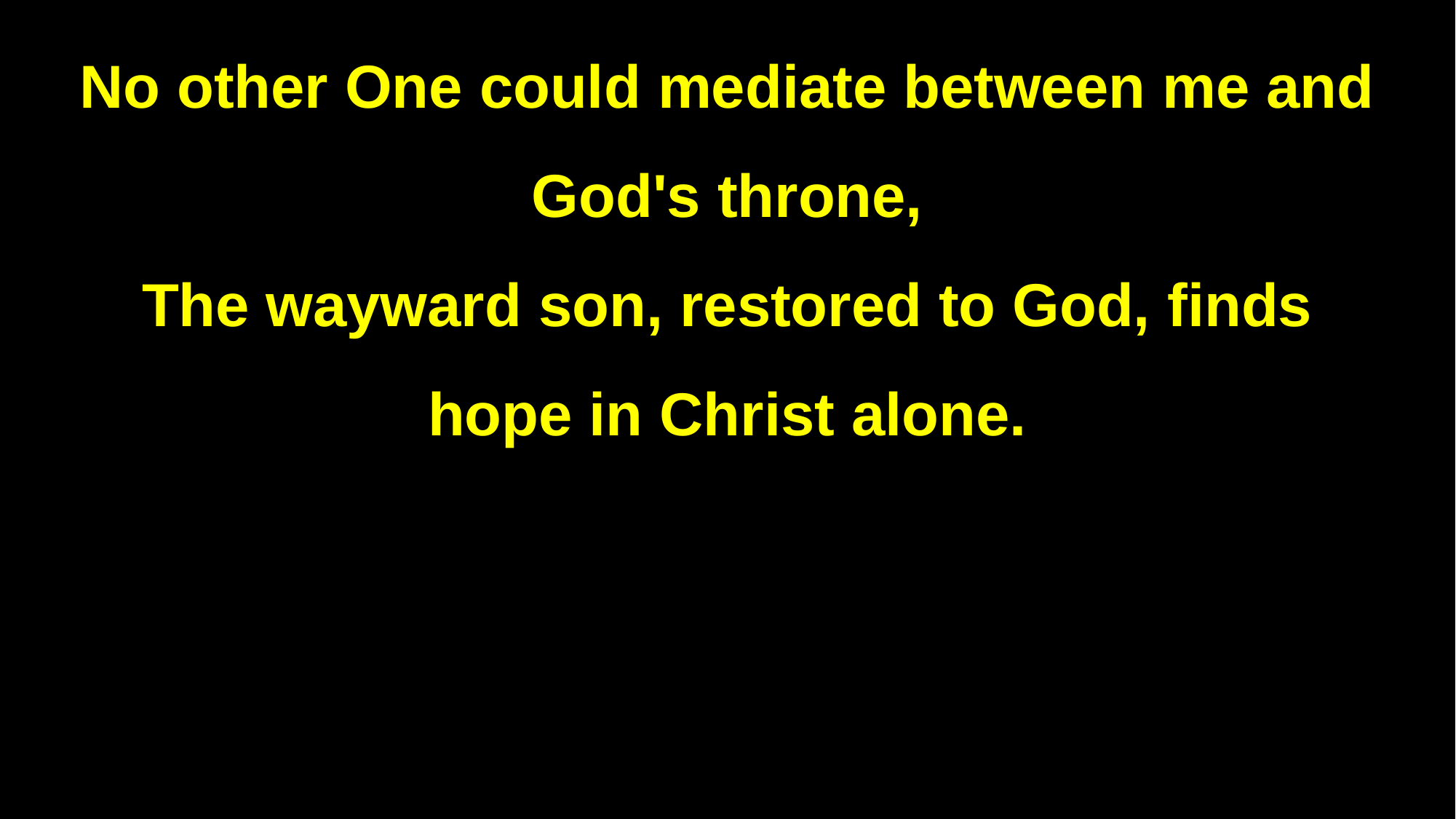

No other One could mediate between me and God's throne,
The wayward son, restored to God, finds hope in Christ alone.